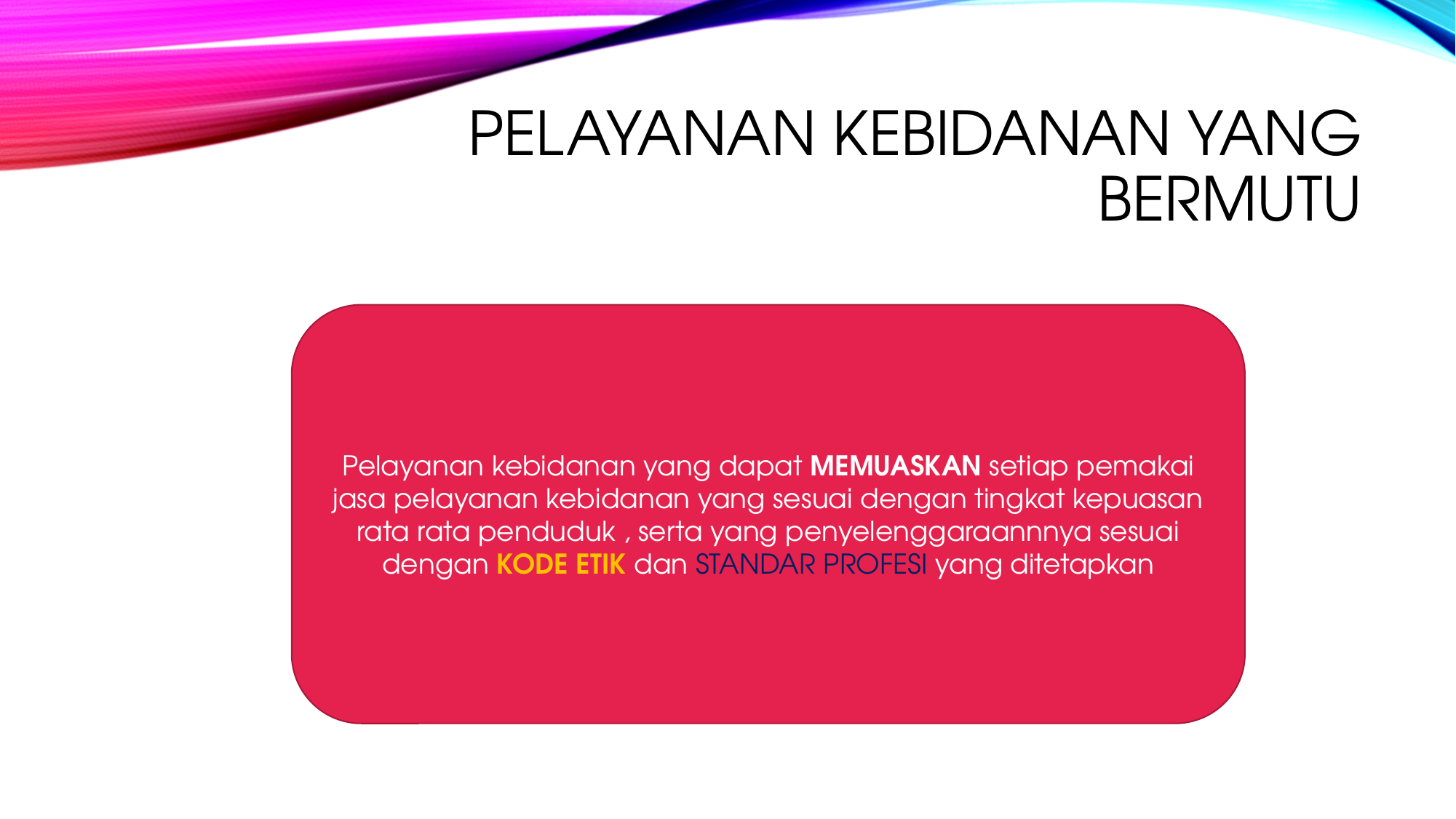

# Pelayanan kebidanan yang bermutu

Pelayanan kebidanan yang dapat MEMUASKAN setiap pemakai jasa pelayanan kebidanan yang sesuai dengan tingkat kepuasan rata rata penduduk , serta yang penyelenggaraannnya sesuai dengan KODE ETIK dan STANDAR PROFESI yang ditetapkan